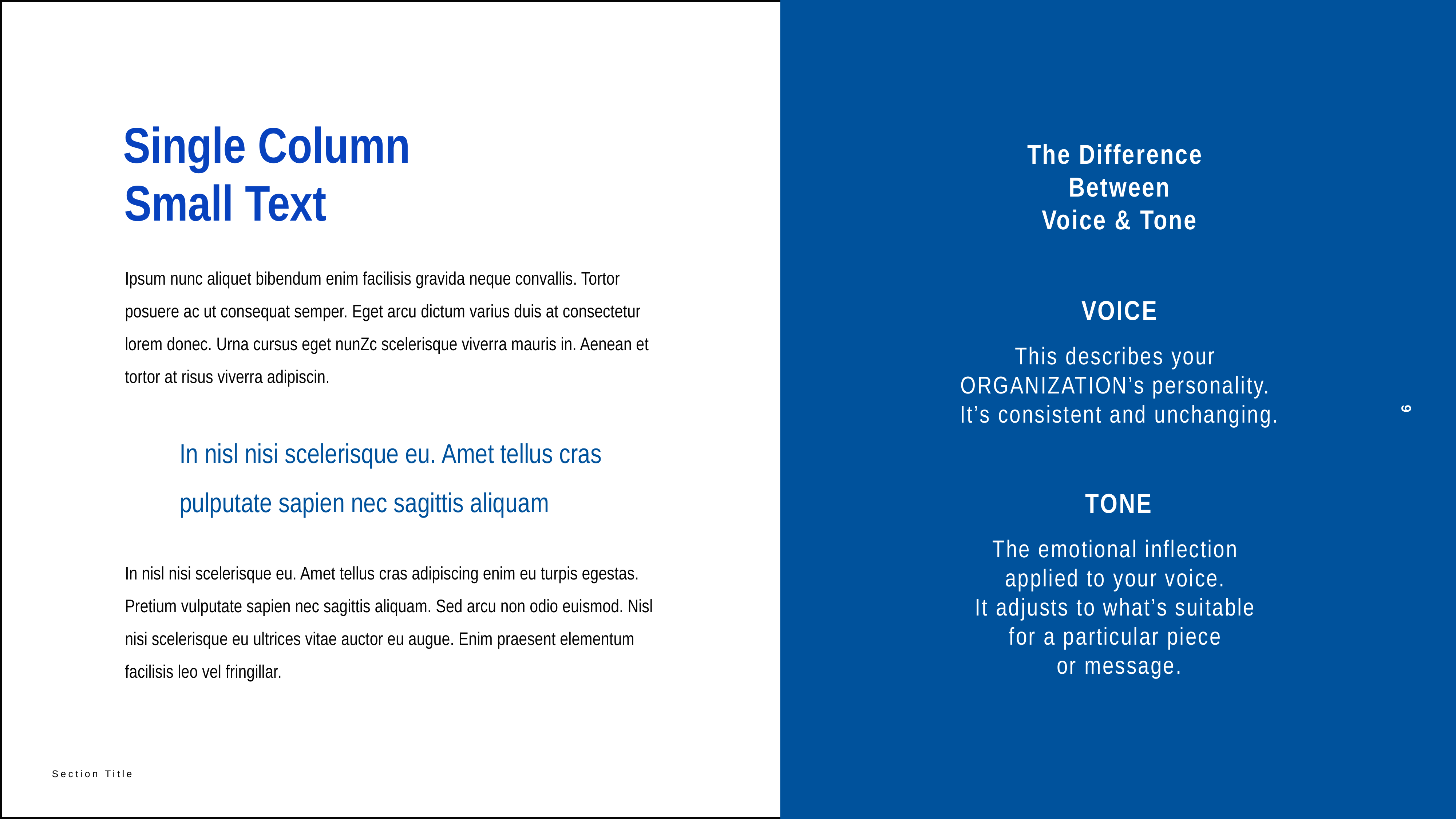

The Difference
Between
Voice & Tone

VOICE

This describes your
organization’s personality.
It’s consistent and unchanging.

TONE
The emotional inflection
applied to your voice.
It adjusts to what’s suitable
for a particular piece
or message.
Single Column
Small Text
Ipsum nunc aliquet bibendum enim facilisis gravida neque convallis. Tortor posuere ac ut consequat semper. Eget arcu dictum varius duis at consectetur lorem donec. Urna cursus eget nunZc scelerisque viverra mauris in. Aenean et tortor at risus viverra adipiscin.

	In nisl nisi scelerisque eu. Amet tellus cras
	pulputate sapien nec sagittis aliquam

In nisl nisi scelerisque eu. Amet tellus cras adipiscing enim eu turpis egestas. Pretium vulputate sapien nec sagittis aliquam. Sed arcu non odio euismod. Nisl nisi scelerisque eu ultrices vitae auctor eu augue. Enim praesent elementum facilisis leo vel fringillar.
9
Section Title